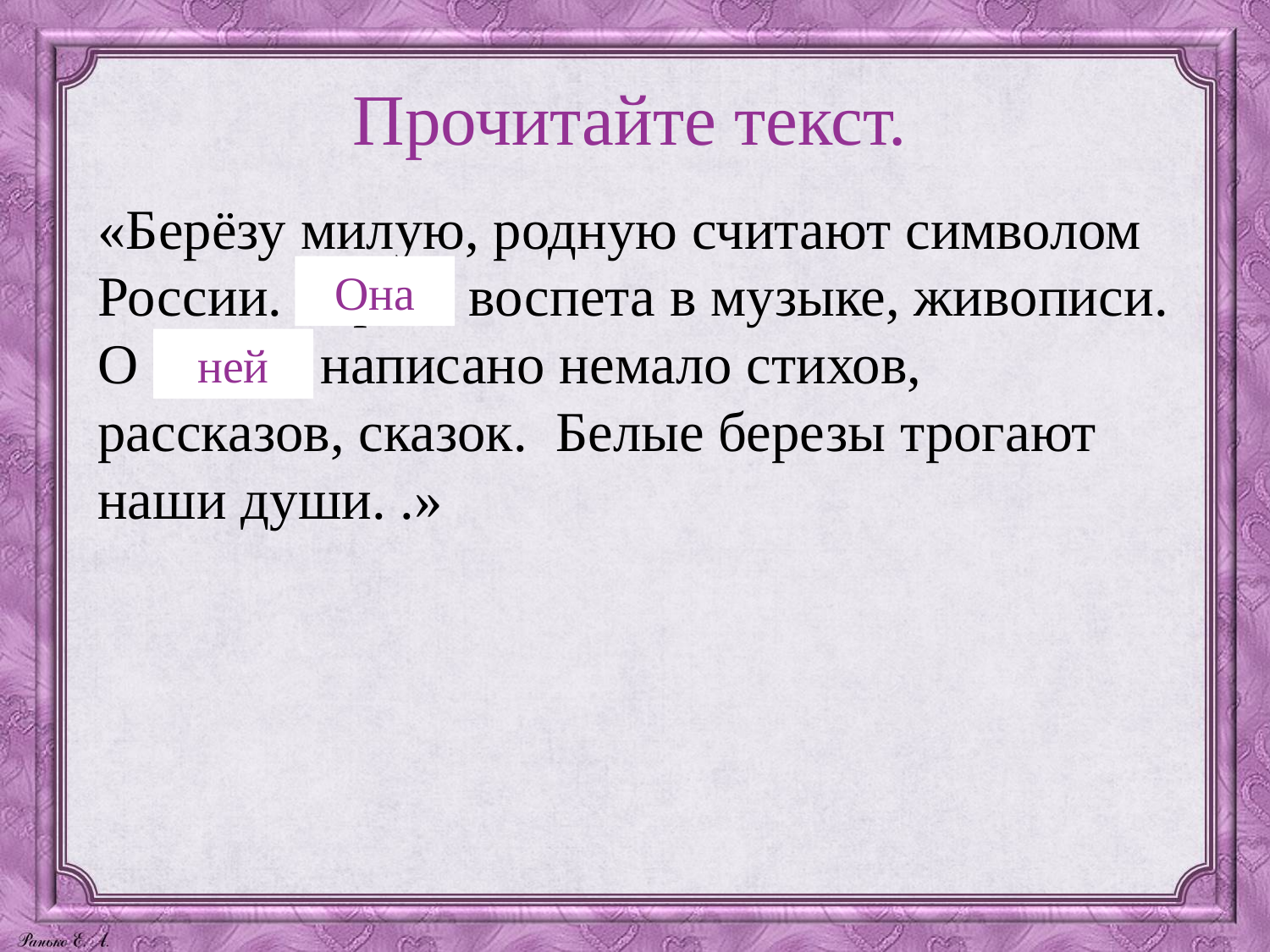

# Прочитайте текст.
«Берёзу милую, родную считают символом России. Берёза воспета в музыке, живописи. О берёзе написано немало стихов, рассказов, сказок.  Белые березы трогают наши души. .»

Она
ней